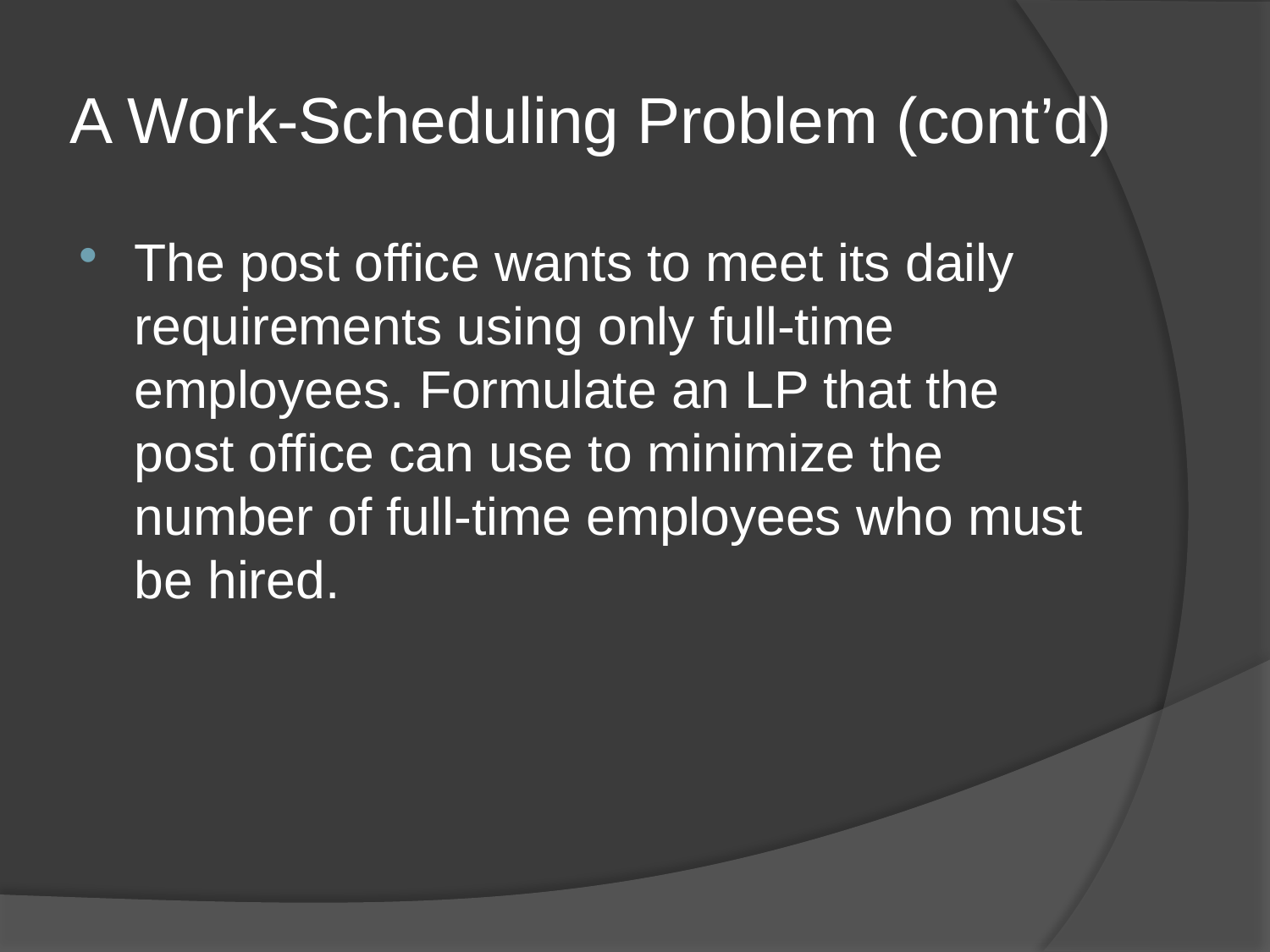

# A Work-Scheduling Problem (cont’d)
The post office wants to meet its daily requirements using only full-time employees. Formulate an LP that the post office can use to minimize the number of full-time employees who must be hired.